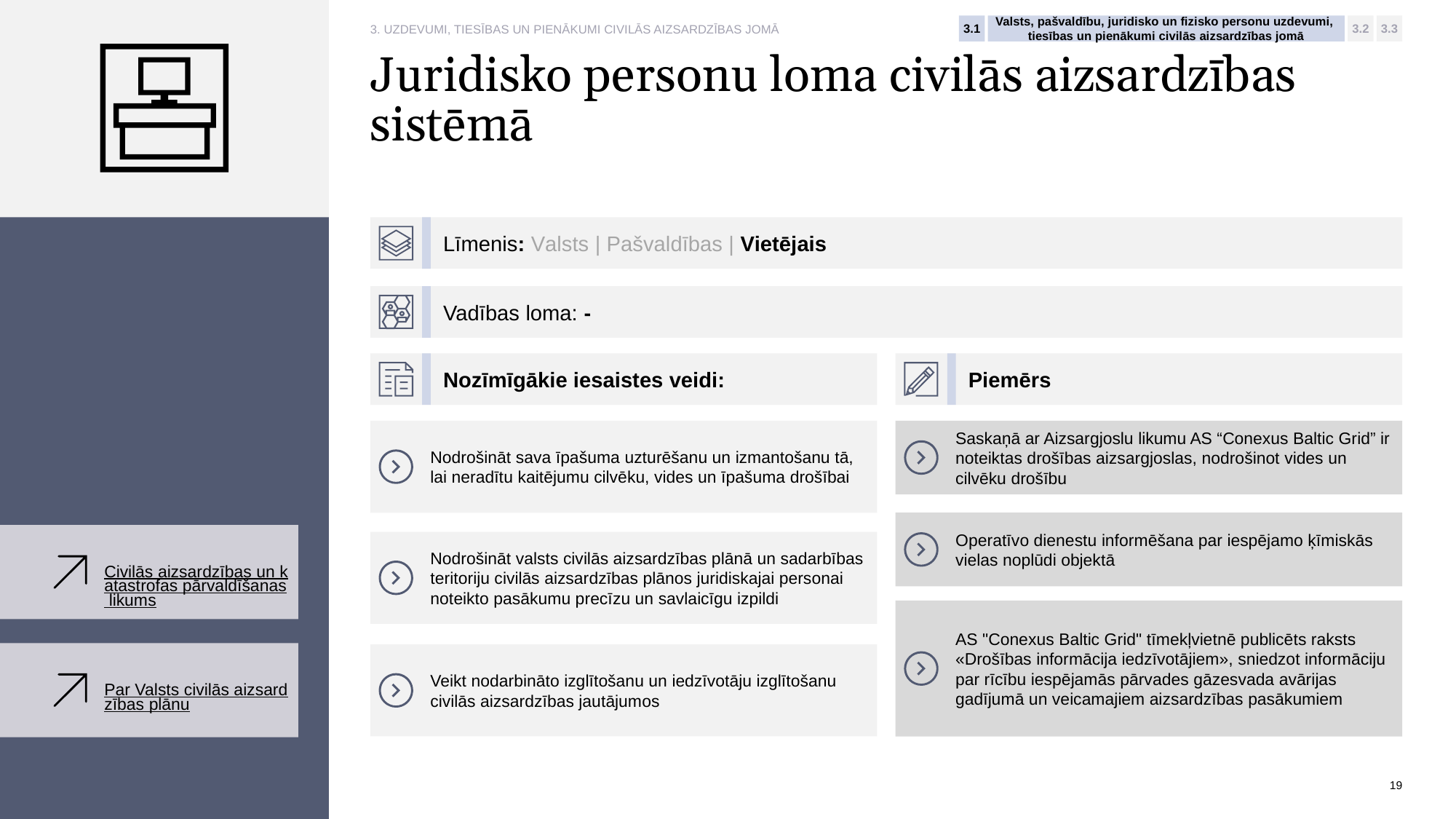

3.1
Valsts, pašvaldību, juridisko un fizisko personu uzdevumi,
tiesības un pienākumi civilās aizsardzības jomā
3.2
3.3
3. UZDEVUMI, TIESĪBAS UN PIENĀKUMI CIVILĀS AIZSARDZĪBAS JOMĀ

# Juridisko personu loma civilās aizsardzības sistēmā

Līmenis: Valsts | Pašvaldības | Vietējais

Vadības loma: -

Nozīmīgākie iesaistes veidi:

Piemērs

Nodrošināt sava īpašuma uzturēšanu un izmantošanu tā, lai neradītu kaitējumu cilvēku, vides un īpašuma drošībai
Saskaņā ar Aizsargjoslu likumu AS “Conexus Baltic Grid” ir noteiktas drošības aizsargjoslas, nodrošinot vides un cilvēku drošību

Operatīvo dienestu informēšana par iespējamo ķīmiskās vielas noplūdi objektā

Nodrošināt valsts civilās aizsardzības plānā un sadarbības teritoriju civilās aizsardzības plānos juridiskajai personai noteikto pasākumu precīzu un savlaicīgu izpildi

Civilās aizsardzības un katastrofas pārvaldīšanas likums

AS "Conexus Baltic Grid" tīmekļvietnē publicēts raksts «Drošības informācija iedzīvotājiem», sniedzot informāciju par rīcību iespējamās pārvades gāzesvada avārijas gadījumā un veicamajiem aizsardzības pasākumiem

Veikt nodarbināto izglītošanu un iedzīvotāju izglītošanu civilās aizsardzības jautājumos

Par Valsts civilās aizsardzības plānu

19